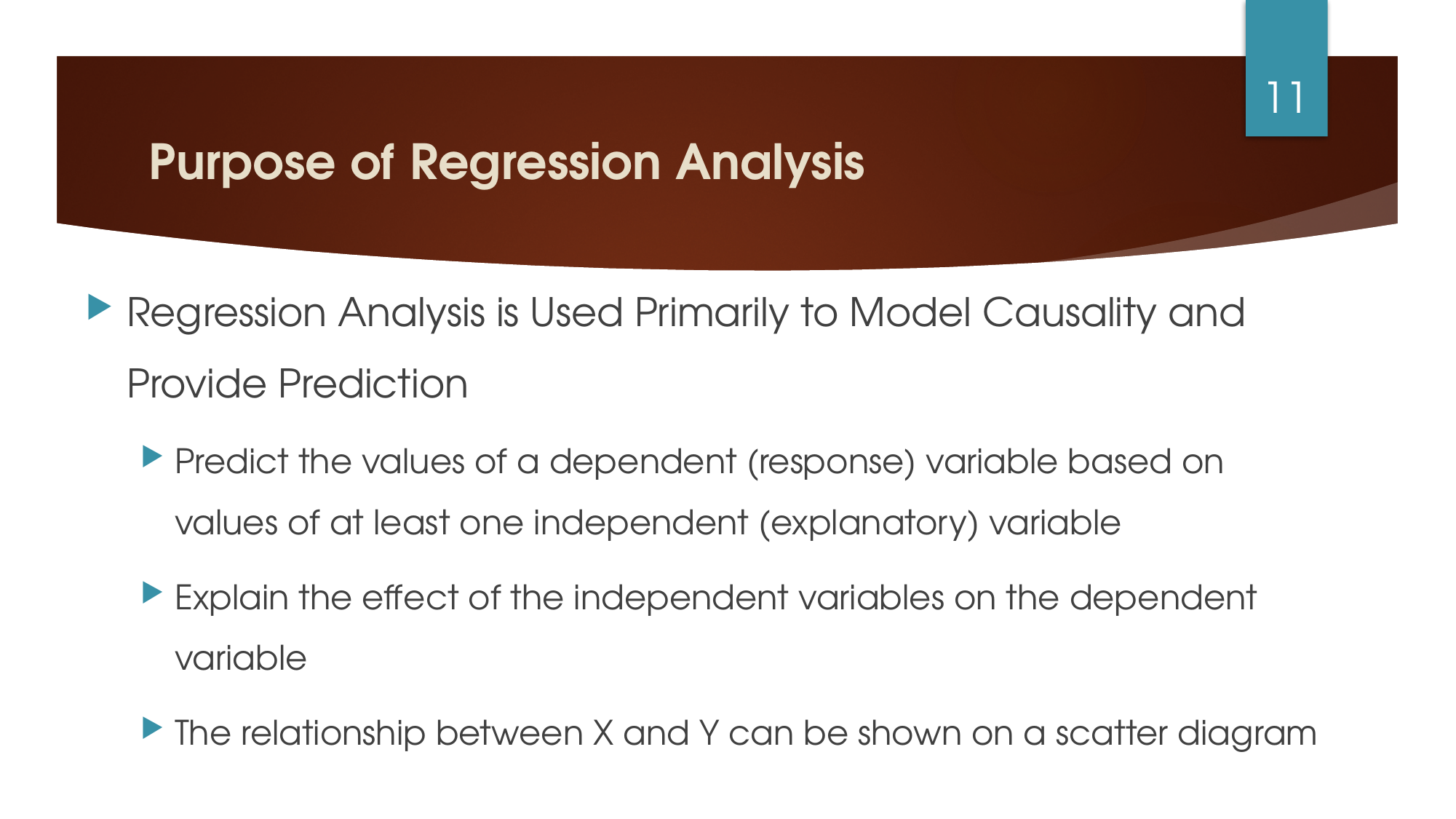

11
# Purpose of Regression Analysis
Regression Analysis is Used Primarily to Model Causality and Provide Prediction
Predict the values of a dependent (response) variable based on values of at least one independent (explanatory) variable
Explain the effect of the independent variables on the dependent variable
The relationship between X and Y can be shown on a scatter diagram